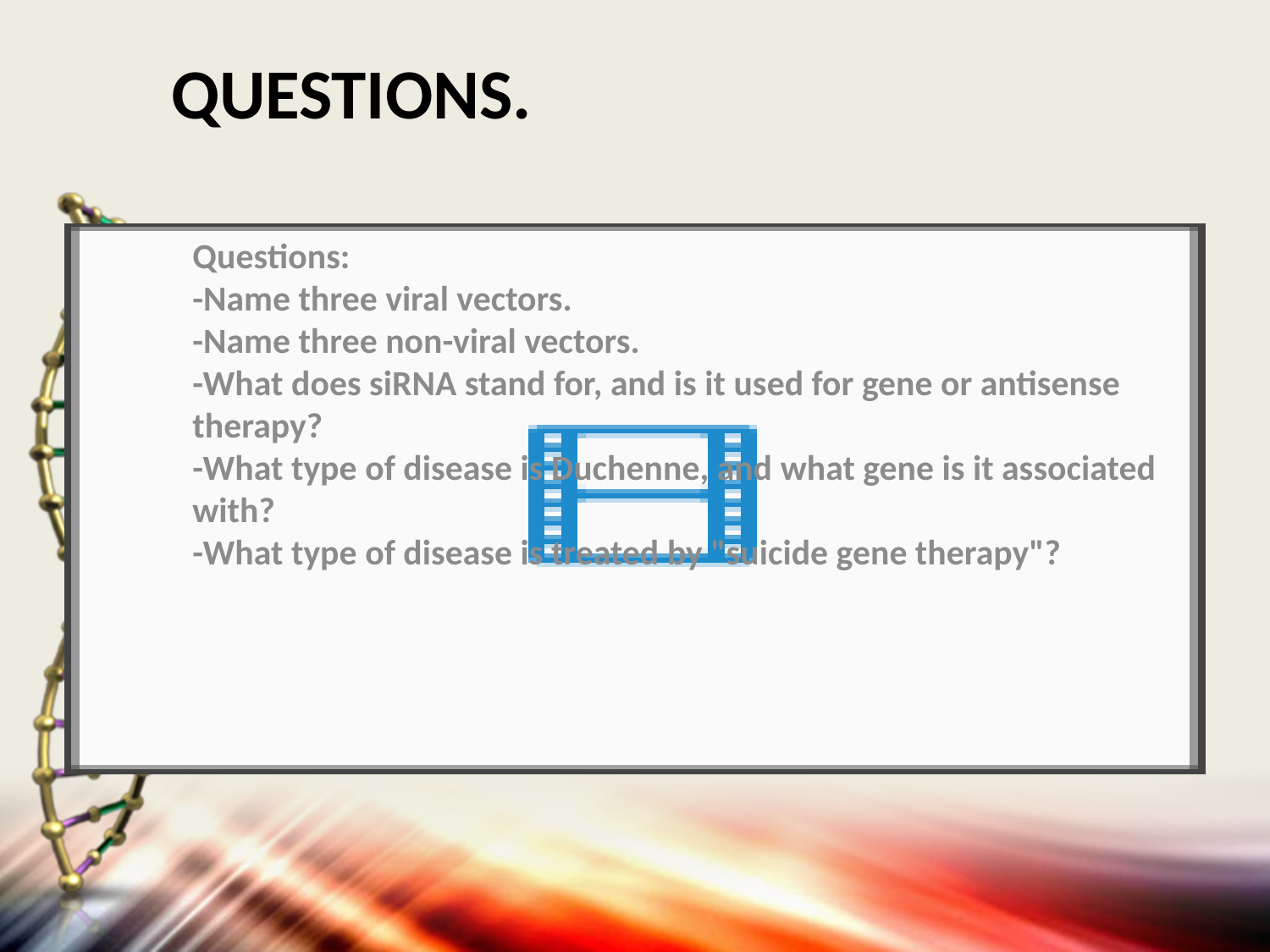

# Questions.
Questions:
-Name three viral vectors.
-Name three non-viral vectors.
-What does siRNA stand for, and is it used for gene or antisense therapy?
-What type of disease is Duchenne, and what gene is it associated with?
-What type of disease is treated by "suicide gene therapy"?